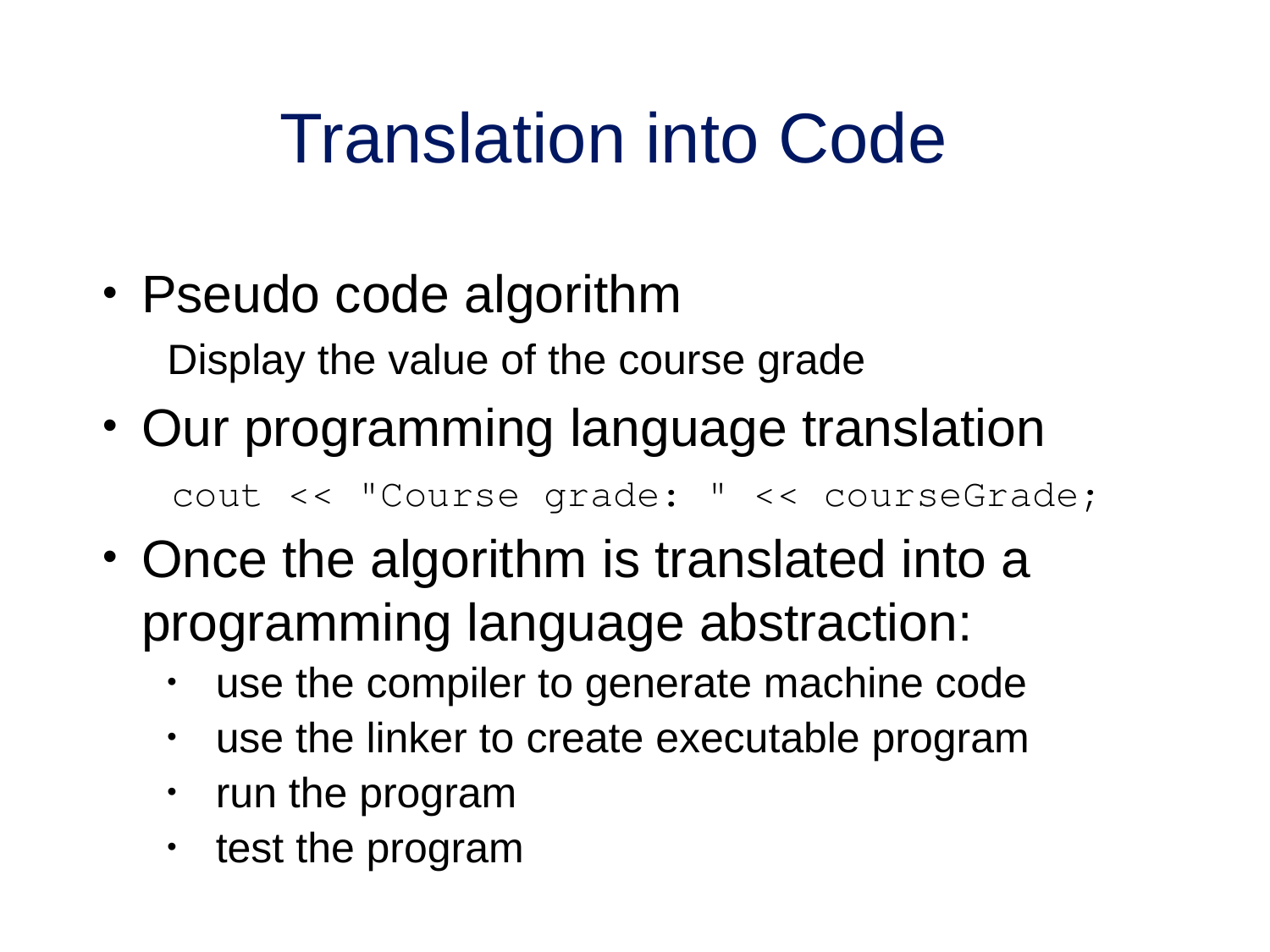

# Translation into Code
Pseudo code algorithm
Display the value of the course grade
Our programming language translation
    cout << "Course grade: " << courseGrade;
Once the algorithm is translated into a programming language abstraction:
use the compiler to generate machine code
use the linker to create executable program
run the program
test the program